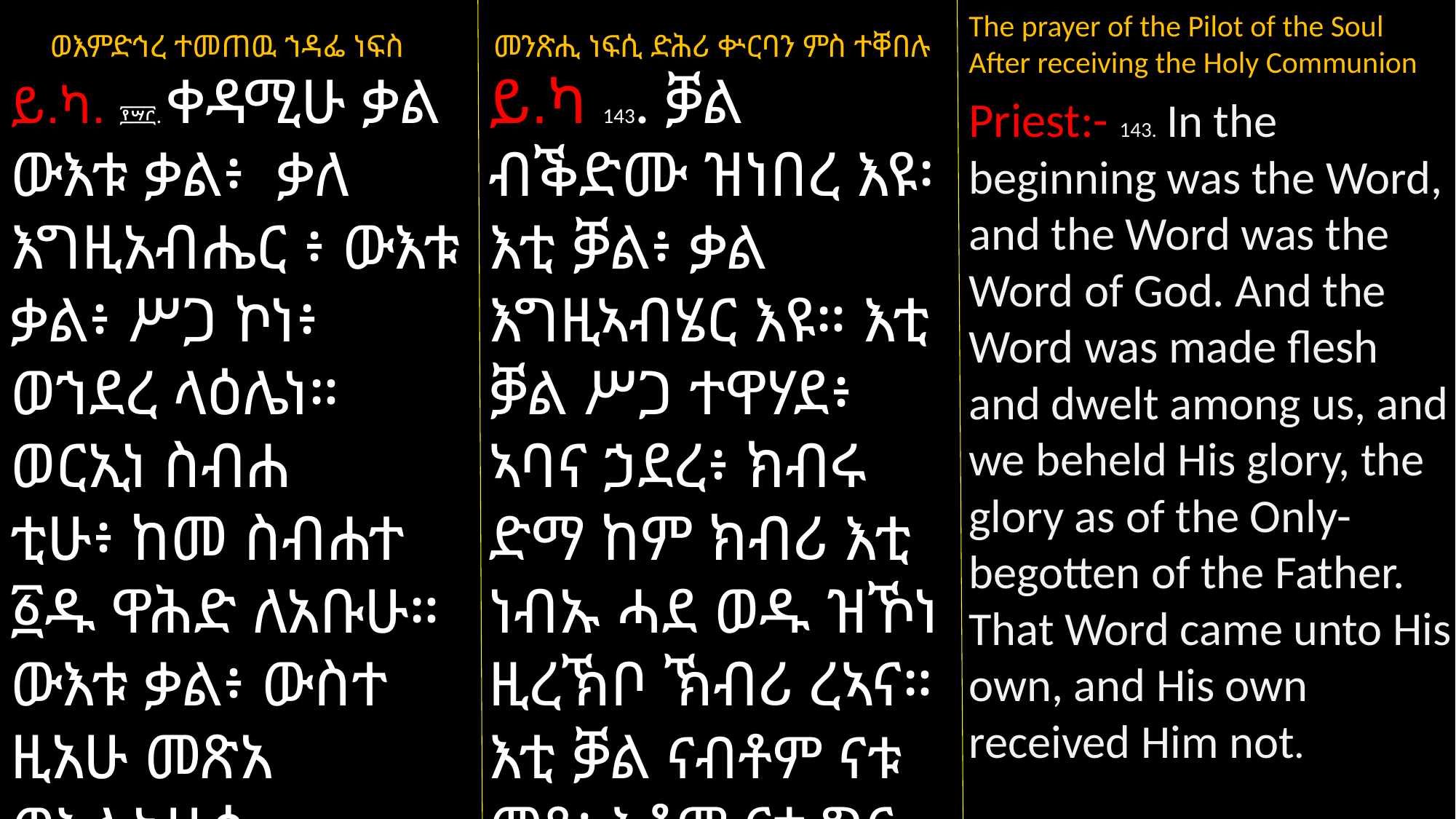

The prayer of the Pilot of the Soul After receiving the Holy Communion
Priest:- 143.  In the beginning was the Word, and the Word was the Word of God. And the Word was made flesh and dwelt among us, and we beheld His glory, the glory as of the Only-begotten of the Father. That Word came unto His own, and His own received Him not.

     ወእምድኅረ ተመጠዉ ኀዳፌ ነፍስ
ይ.ካ. ፻፵፫. ቀዳሚሁ ቃል ውእቱ ቃል፥  ቃለ እግዚአብሔር ፥ ውእቱ ቃል፥ ሥጋ ኮነ፥ ወኀደረ ላዕሌነ። ወርኢነ ስብሐ
ቲሁ፥ ከመ ስብሐተ ፩ዱ ዋሕድ ለአቡሁ። ውእቱ ቃል፥ ውስተ ዚአሁ መጽአ ወእሊአሁሰ ኢተወክፍዎ።
መንጽሒ ነፍሲ ድሕሪ ቍርባን ምስ ተቐበሉ
ይ.ካ 143. ቓል ብቕድሙ ዝነበረ እዩ፡ እቲ ቓል፥ ቃል እግዚኣብሄር እዩ። እቲ ቓል ሥጋ ተዋሃደ፥ ኣባና ኃደረ፥ ክብሩ ድማ ከም ክብሪ እቲ ነብኡ ሓደ ወዱ ዝኾነ ዚረኽቦ ኽብሪ ረኣና። እቲ ቓል ናብቶም ናቱ መጸ፥ እቶም ናቱ ግና ኣይተቐበልዎን።